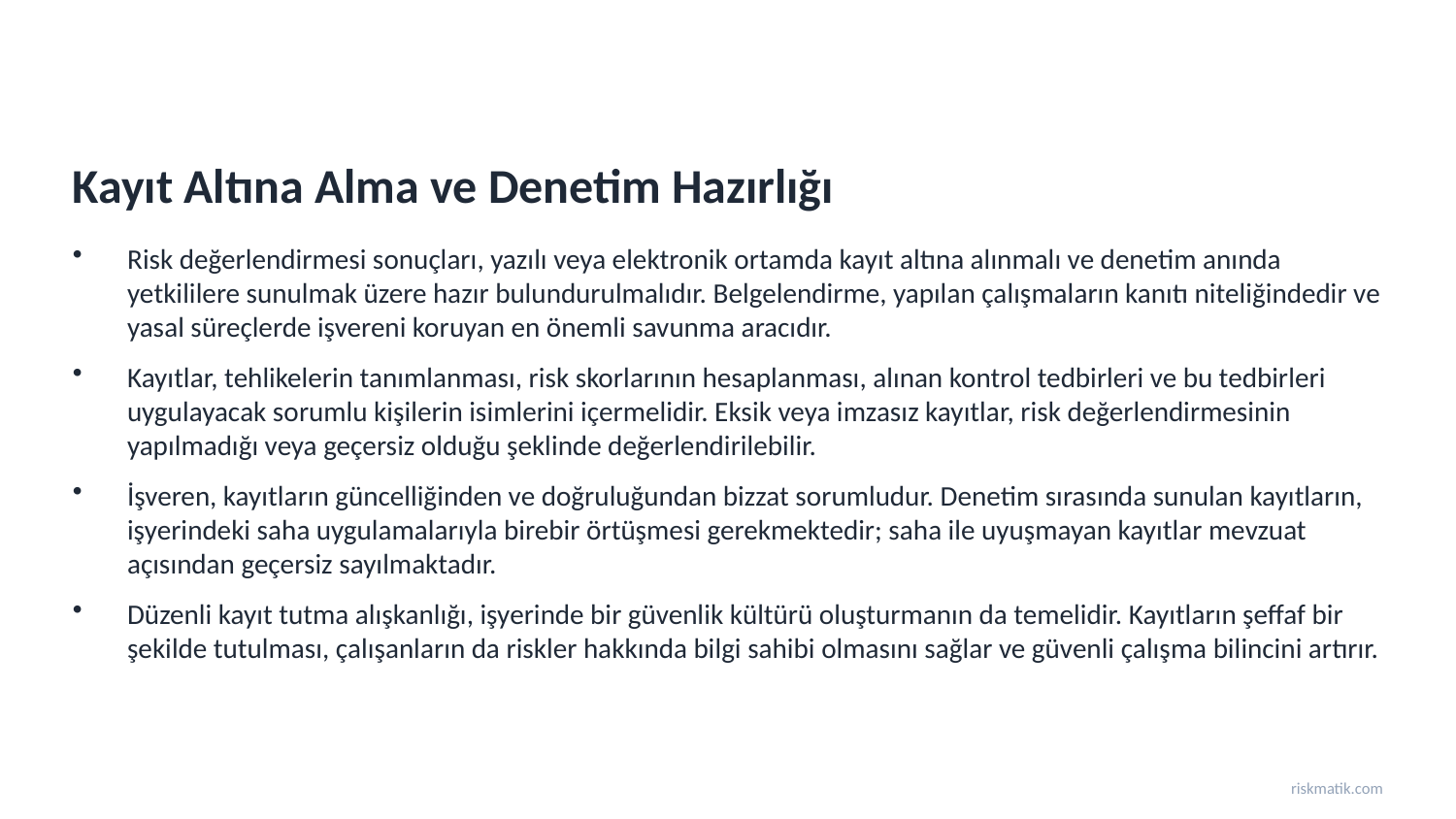

Kayıt Altına Alma ve Denetim Hazırlığı
Risk değerlendirmesi sonuçları, yazılı veya elektronik ortamda kayıt altına alınmalı ve denetim anında yetkililere sunulmak üzere hazır bulundurulmalıdır. Belgelendirme, yapılan çalışmaların kanıtı niteliğindedir ve yasal süreçlerde işvereni koruyan en önemli savunma aracıdır.
Kayıtlar, tehlikelerin tanımlanması, risk skorlarının hesaplanması, alınan kontrol tedbirleri ve bu tedbirleri uygulayacak sorumlu kişilerin isimlerini içermelidir. Eksik veya imzasız kayıtlar, risk değerlendirmesinin yapılmadığı veya geçersiz olduğu şeklinde değerlendirilebilir.
İşveren, kayıtların güncelliğinden ve doğruluğundan bizzat sorumludur. Denetim sırasında sunulan kayıtların, işyerindeki saha uygulamalarıyla birebir örtüşmesi gerekmektedir; saha ile uyuşmayan kayıtlar mevzuat açısından geçersiz sayılmaktadır.
Düzenli kayıt tutma alışkanlığı, işyerinde bir güvenlik kültürü oluşturmanın da temelidir. Kayıtların şeffaf bir şekilde tutulması, çalışanların da riskler hakkında bilgi sahibi olmasını sağlar ve güvenli çalışma bilincini artırır.
riskmatik.com